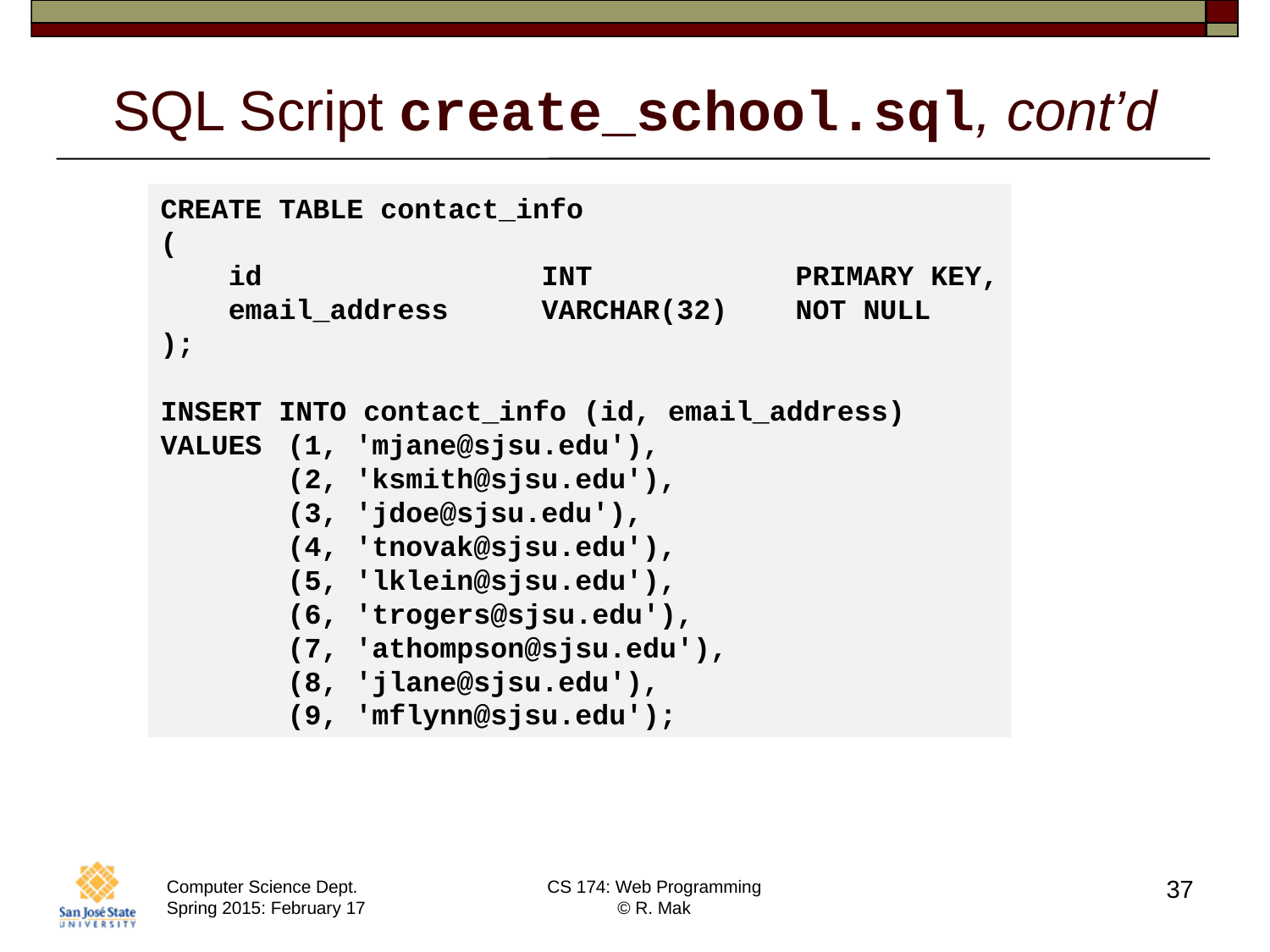

# SQL Script create_school.sql, cont’d
CREATE TABLE contact_info
(
    id			INT		PRIMARY KEY,
    email_address	VARCHAR(32)	NOT NULL
);

INSERT INTO contact_info (id, email_address)
VALUES	(1, 'mjane@sjsu.edu'),
	(2, 'ksmith@sjsu.edu'),
	(3, 'jdoe@sjsu.edu'),
	(4, 'tnovak@sjsu.edu'),
	(5, 'lklein@sjsu.edu'),
	(6, 'trogers@sjsu.edu'),
	(7, 'athompson@sjsu.edu'),
	(8, 'jlane@sjsu.edu'),
	(9, 'mflynn@sjsu.edu');
37